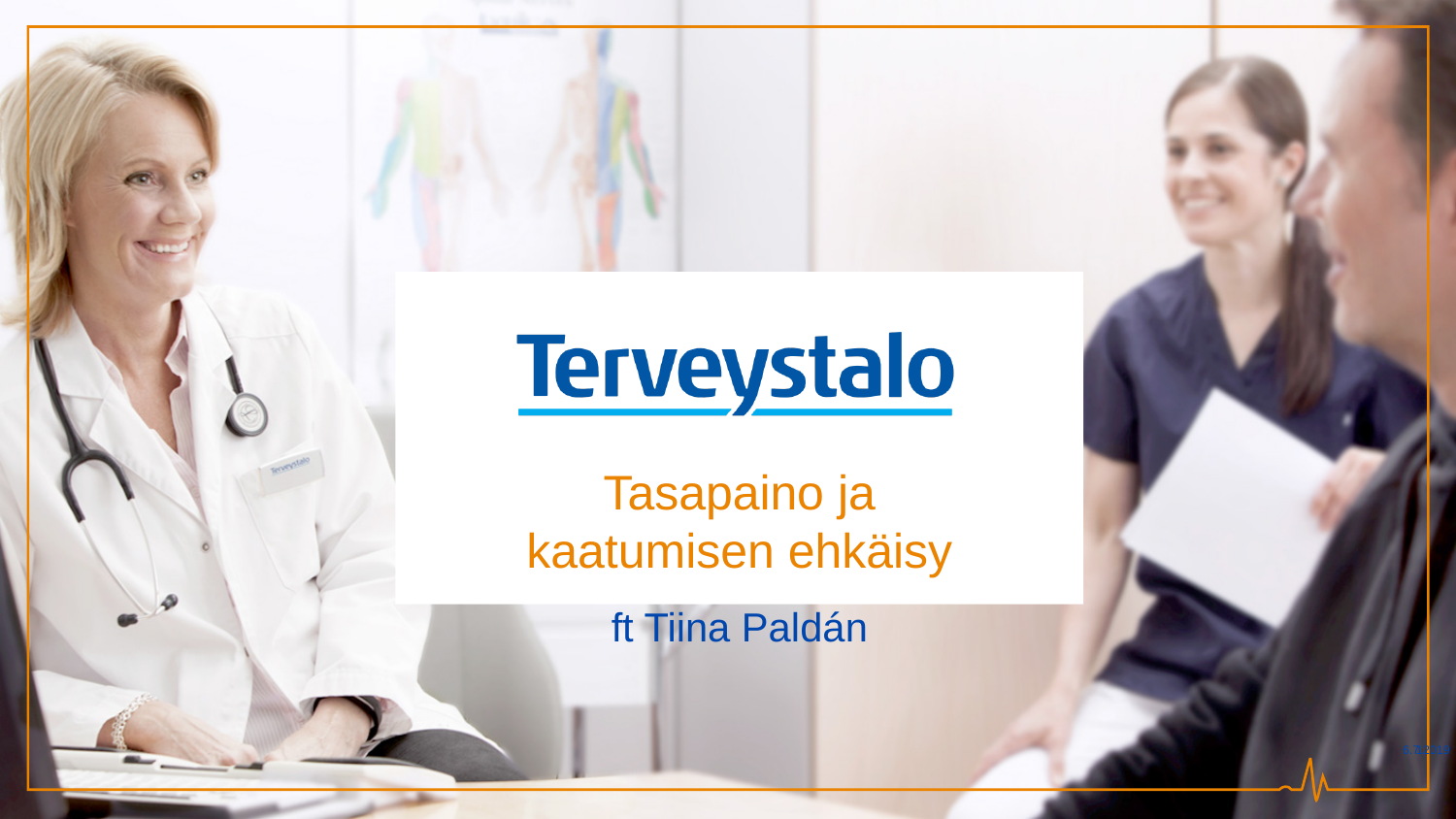

Tasapaino ja kaatumisen ehkäisy
ft Tiina Paldán
6.7.2019
1